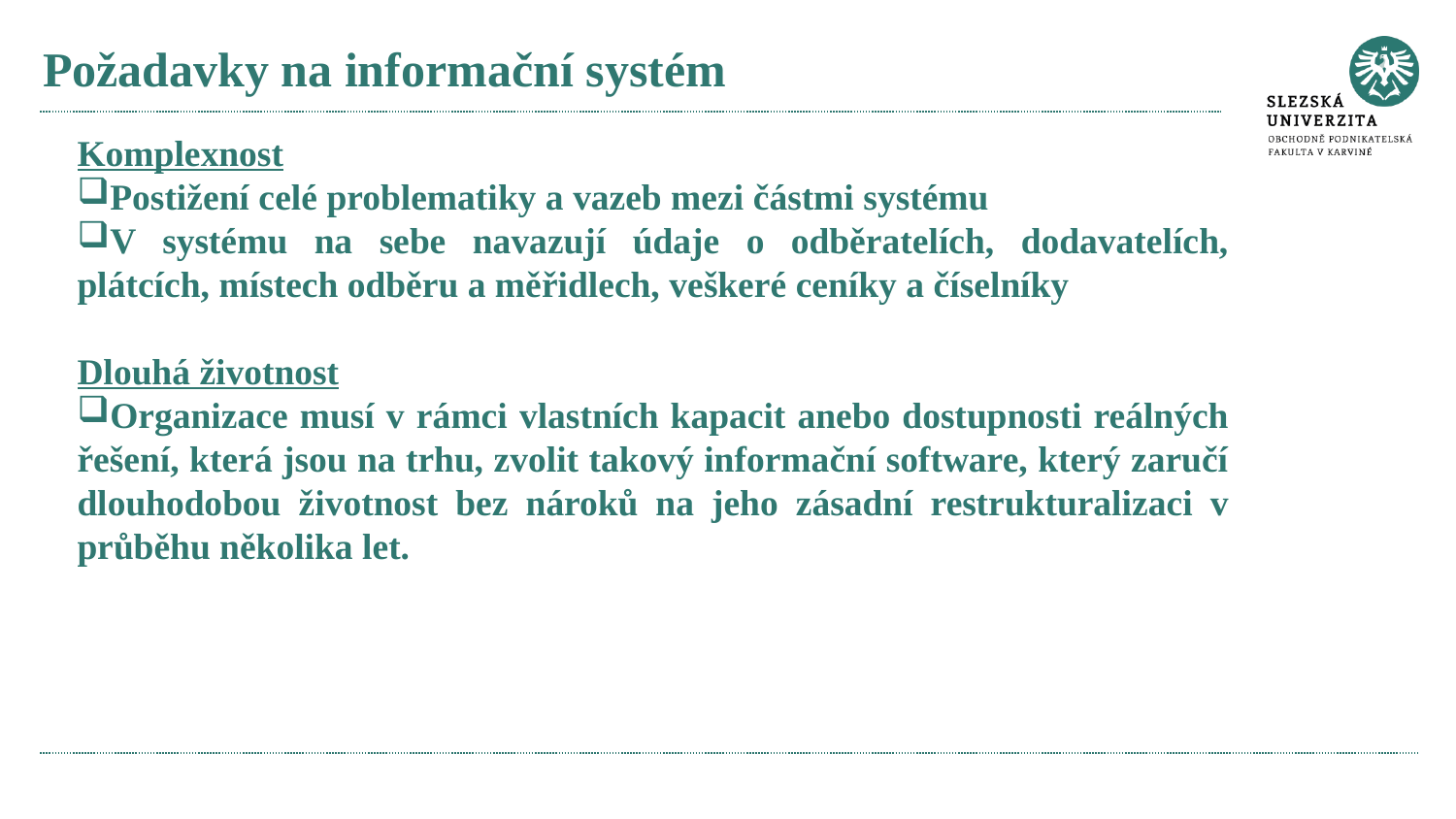

# Požadavky na informační systém
Komplexnost
Postižení celé problematiky a vazeb mezi částmi systému
V systému na sebe navazují údaje o odběratelích, dodavatelích, plátcích, místech odběru a měřidlech, veškeré ceníky a číselníky

Dlouhá životnost
Organizace musí v rámci vlastních kapacit anebo dostupnosti reálných řešení, která jsou na trhu, zvolit takový informační software, který zaručí dlouhodobou životnost bez nároků na jeho zásadní restrukturalizaci v průběhu několika let.